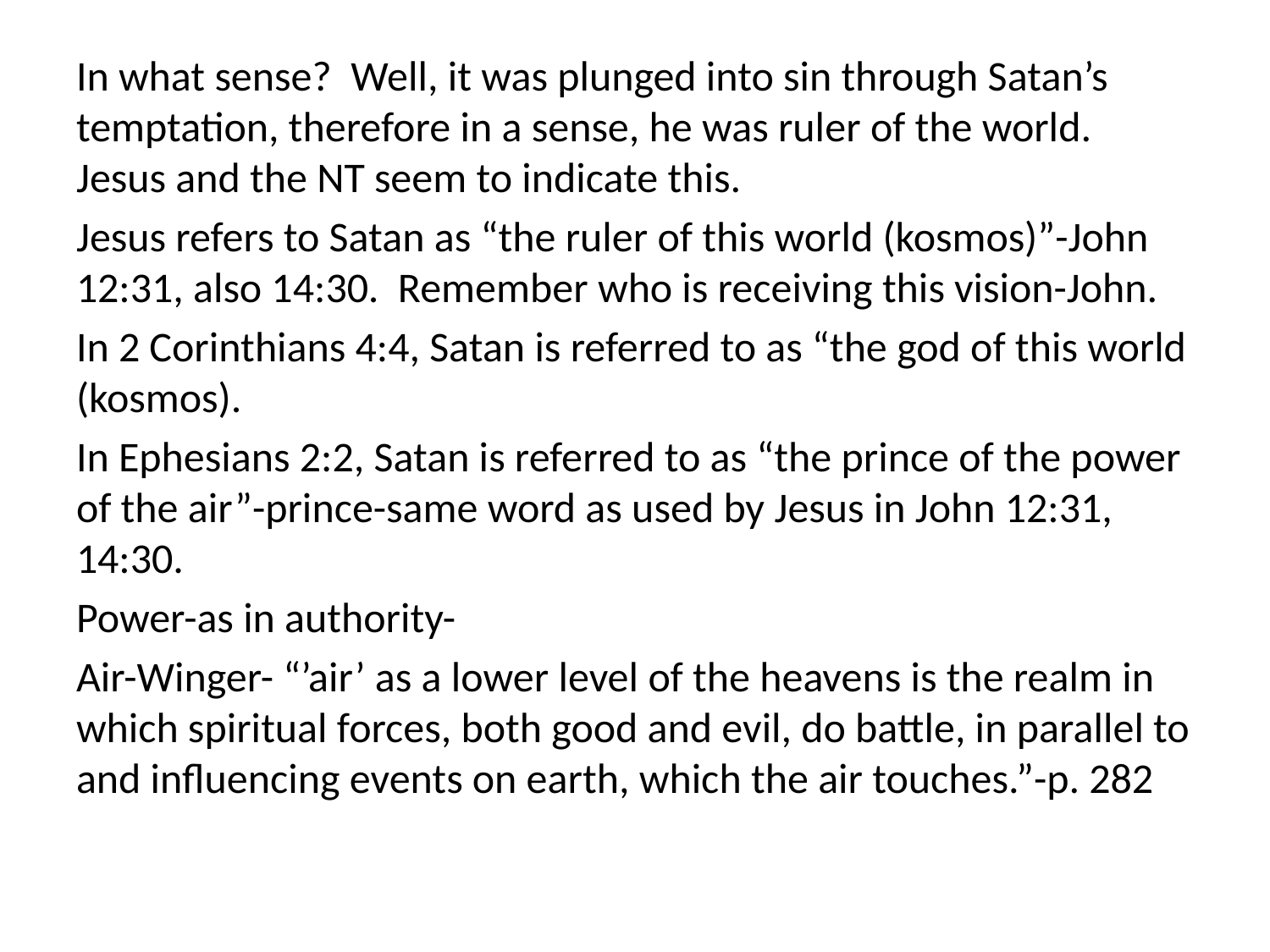

In what sense?  Well, it was plunged into sin through Satan’s temptation, therefore in a sense, he was ruler of the world.  Jesus and the NT seem to indicate this.
Jesus refers to Satan as “the ruler of this world (kosmos)”-John 12:31, also 14:30.  Remember who is receiving this vision-John.
In 2 Corinthians 4:4, Satan is referred to as “the god of this world (kosmos).
In Ephesians 2:2, Satan is referred to as “the prince of the power of the air”-prince-same word as used by Jesus in John 12:31, 14:30.
Power-as in authority-
Air-Winger- “’air’ as a lower level of the heavens is the realm in which spiritual forces, both good and evil, do battle, in parallel to and influencing events on earth, which the air touches.”-p. 282